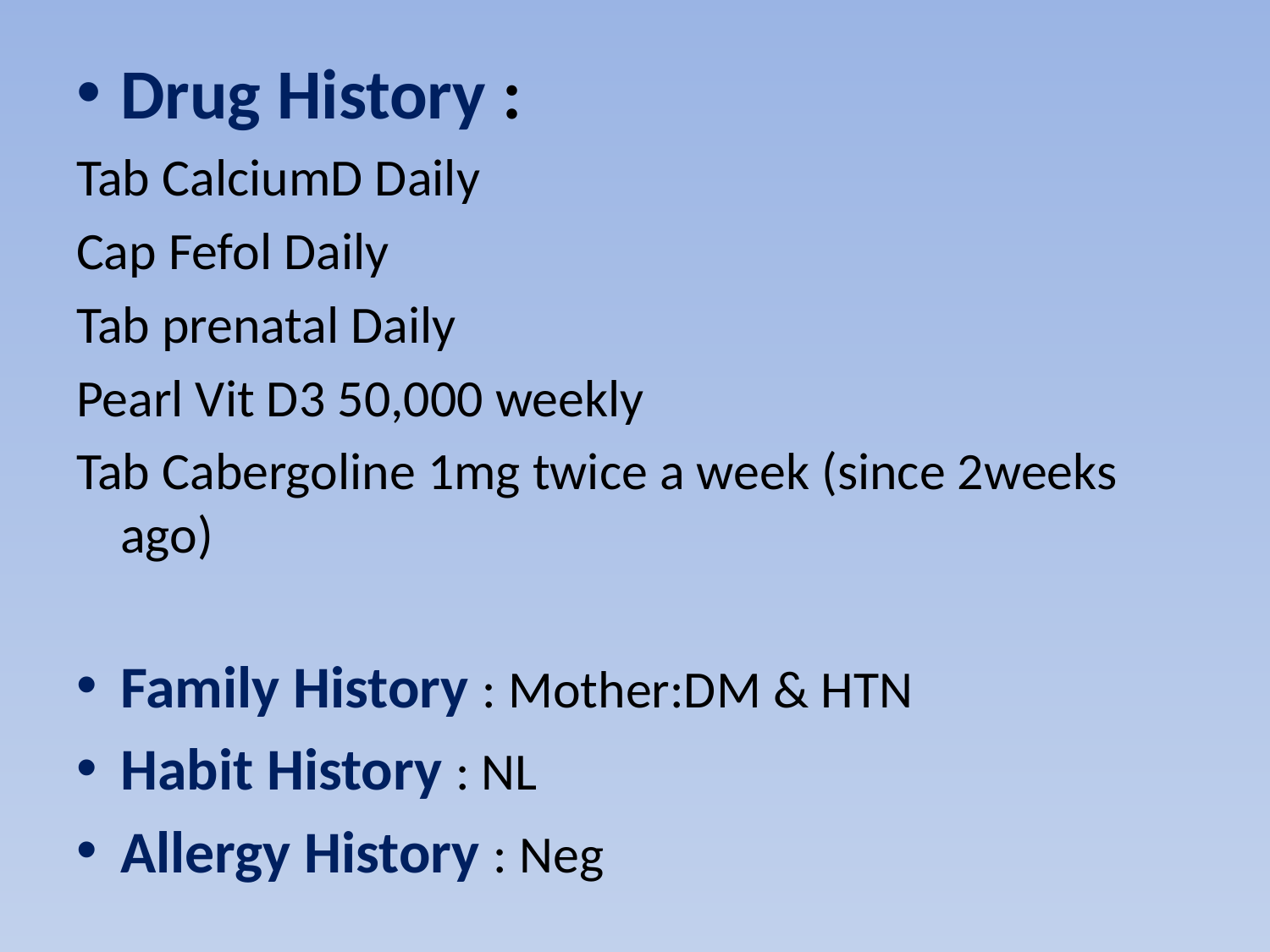

Drug History :
Tab CalciumD Daily
Cap Fefol Daily
Tab prenatal Daily
Pearl Vit D3 50,000 weekly
Tab Cabergoline 1mg twice a week (since 2weeks ago)

Family History : Mother:DM & HTN
Habit History : NL
Allergy History : Neg